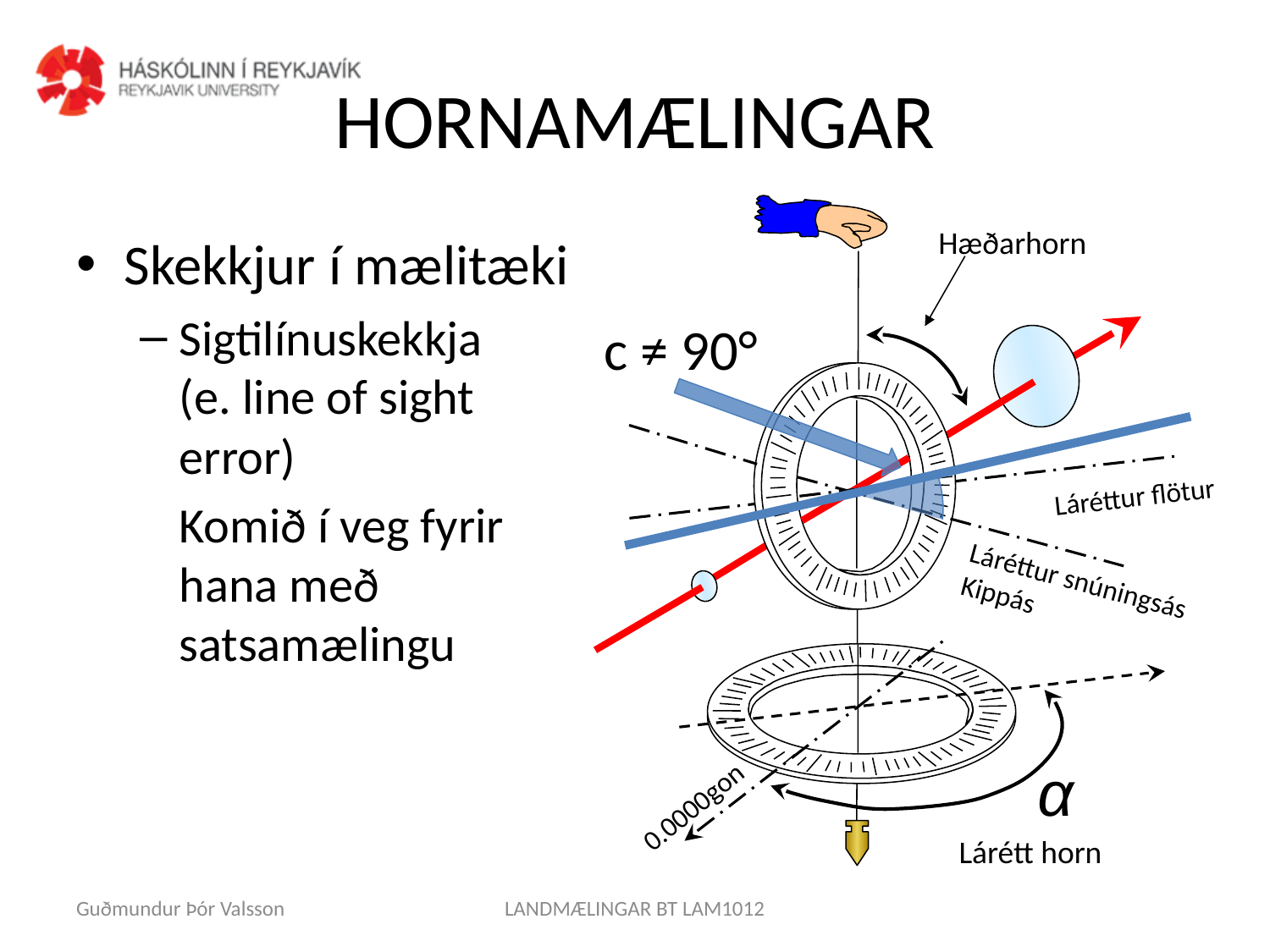

# HORNAMÆLINGAR

Láréttur flötur

Láréttur snúningsás
Kippás

α
0.0000gon
Hæðarhorn

Lárétt horn
Skekkjur í mælitæki
Sigtilínuskekkja     (e. line of sight error)
Komið í veg fyrir hana með satsamælingu

c ≠ 90°

Guðmundur Þór Valsson
LANDMÆLINGAR BT LAM1012